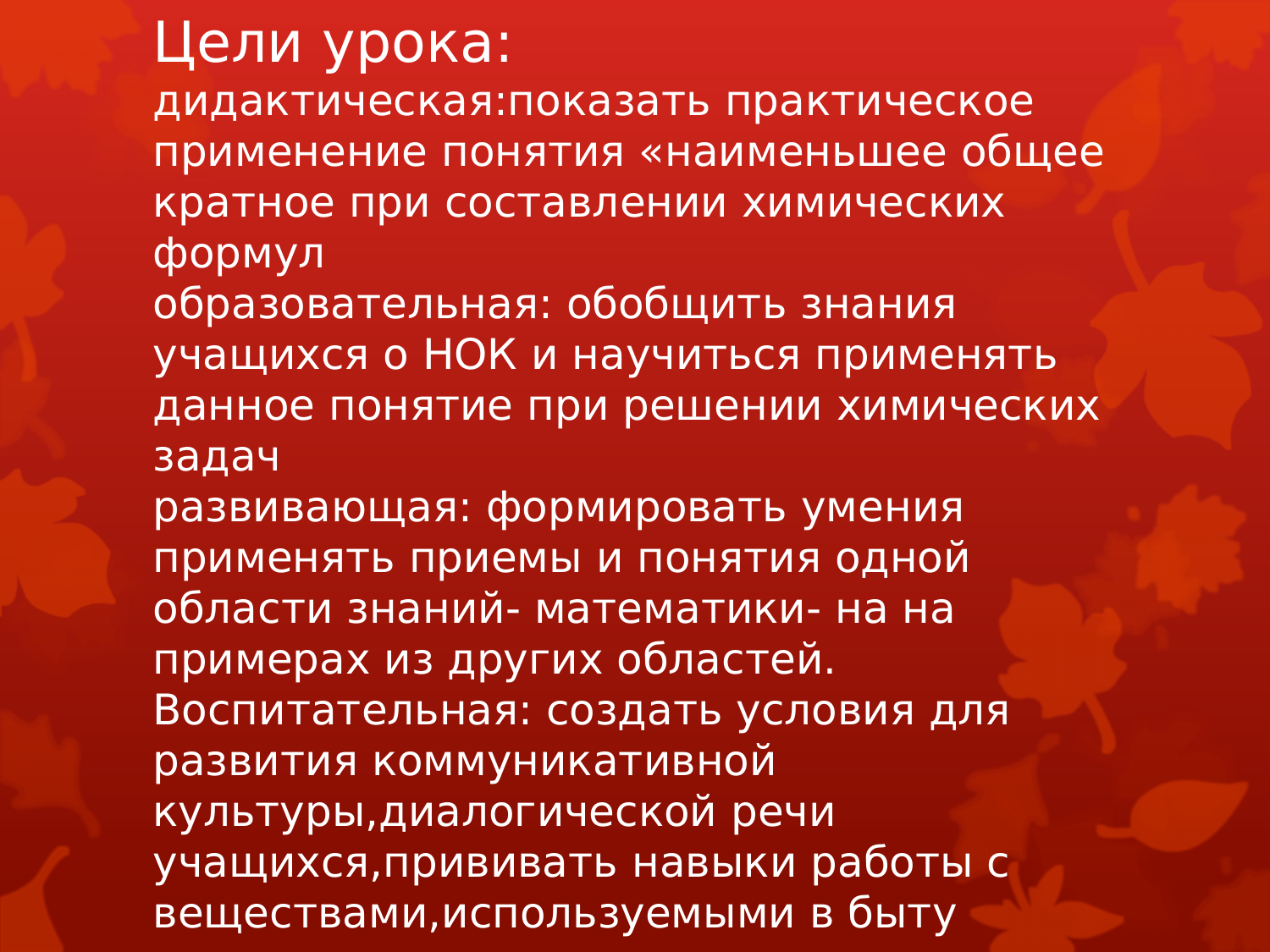

# Цели урока: дидактическая:показать практическое применение понятия «наименьшее общее кратное при составлении химических формул образовательная: обобщить знания учащихся о НОК и научиться применять данное понятие при решении химических задач развивающая: формировать умения применять приемы и понятия одной области знаний- математики- на на примерах из других областей. Воспитательная: создать условия для развития коммуникативной культуры,диалогической речи учащихся,прививать навыки работы с веществами,используемыми в быту